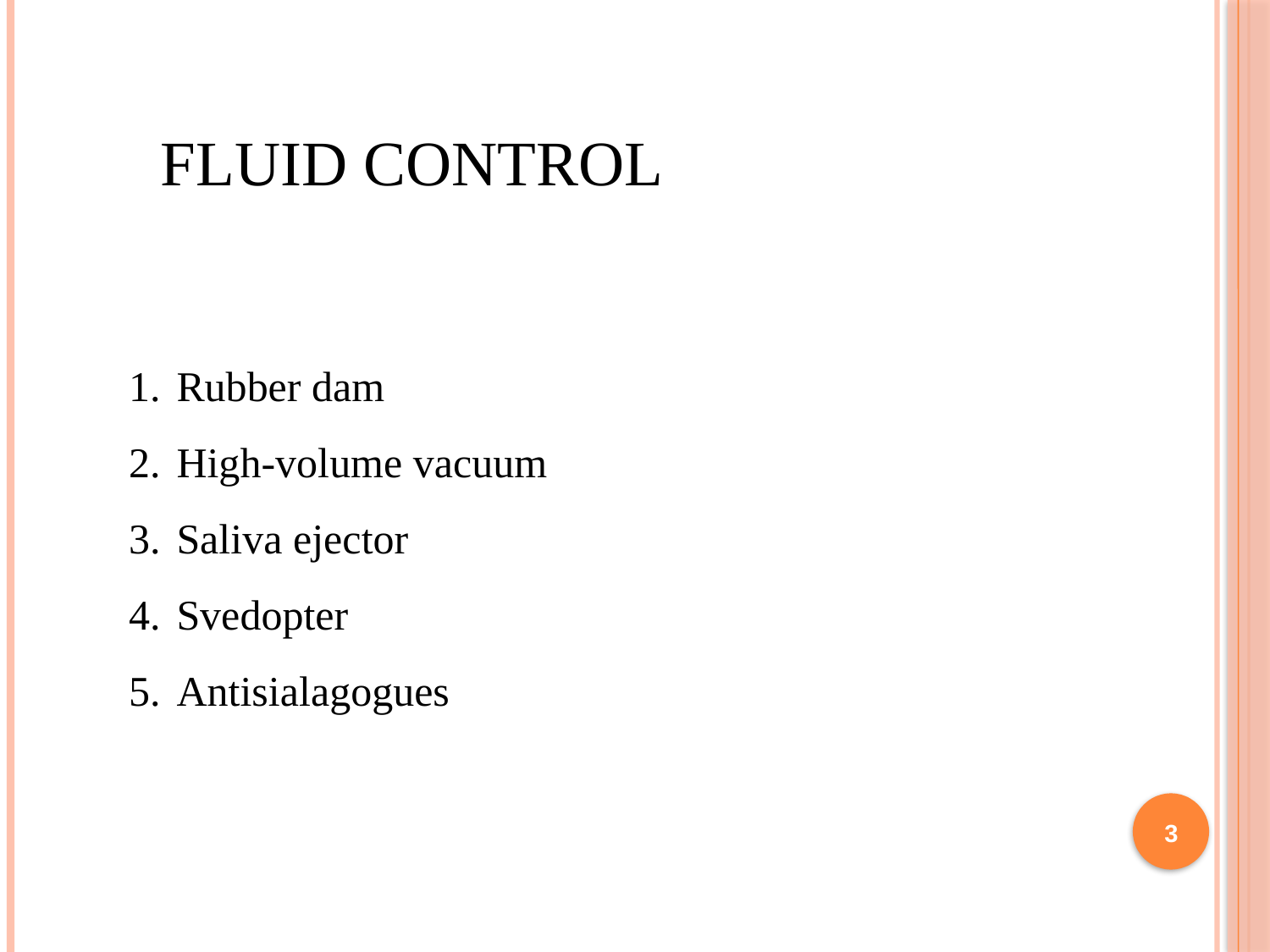

FLUID CONTROL
Rubber dam
High-volume vacuum
Saliva ejector
Svedopter
Antisialagogues
3